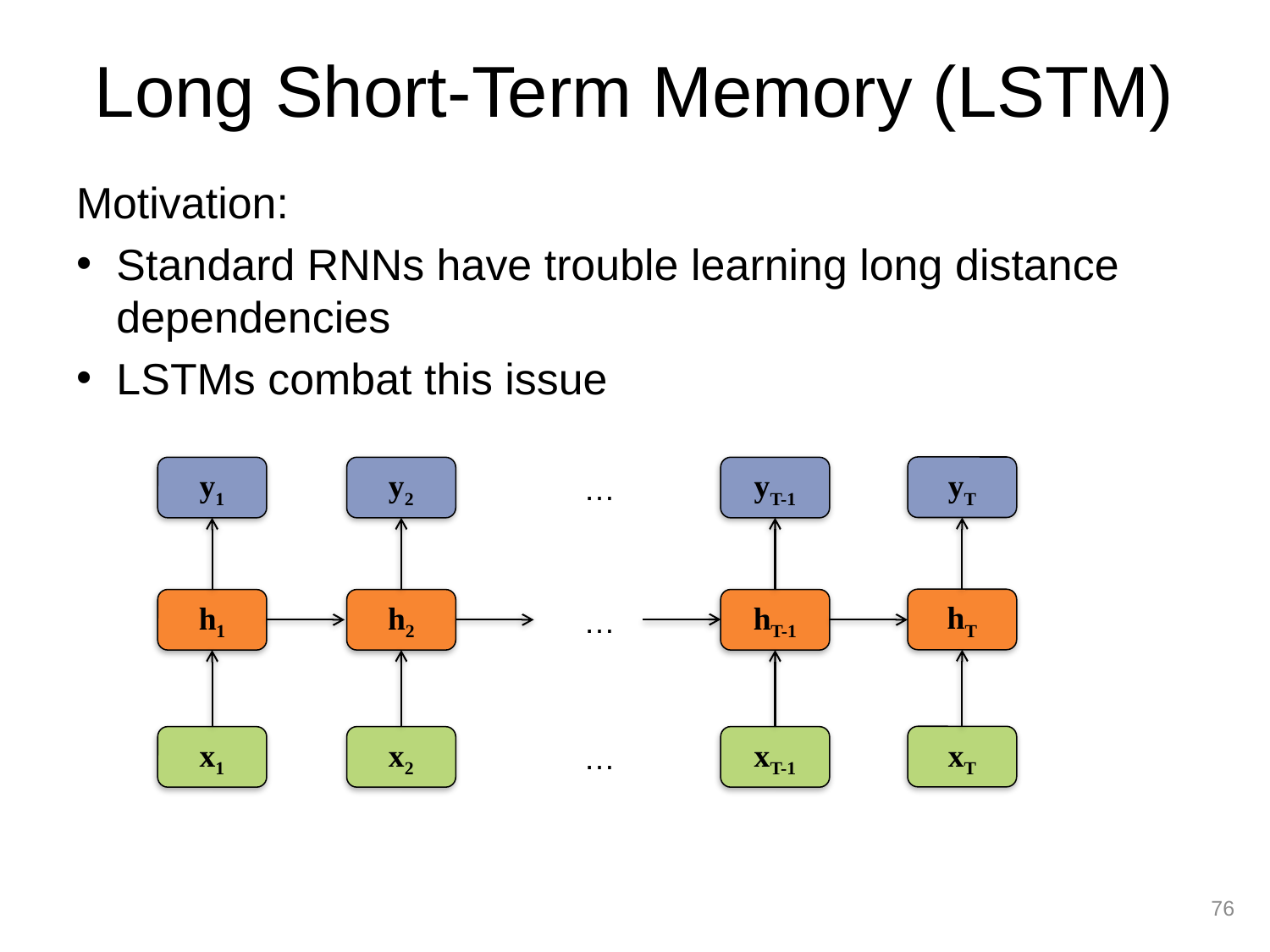

# Long Short-Term Memory (LSTM)
Motivation:
Standard RNNs have trouble learning long distance dependencies
LSTMs combat this issue
yT
y1
y2
…
yT-1
hT
h1
h2
hT-1
…
…
xT
x1
x2
xT-1
76